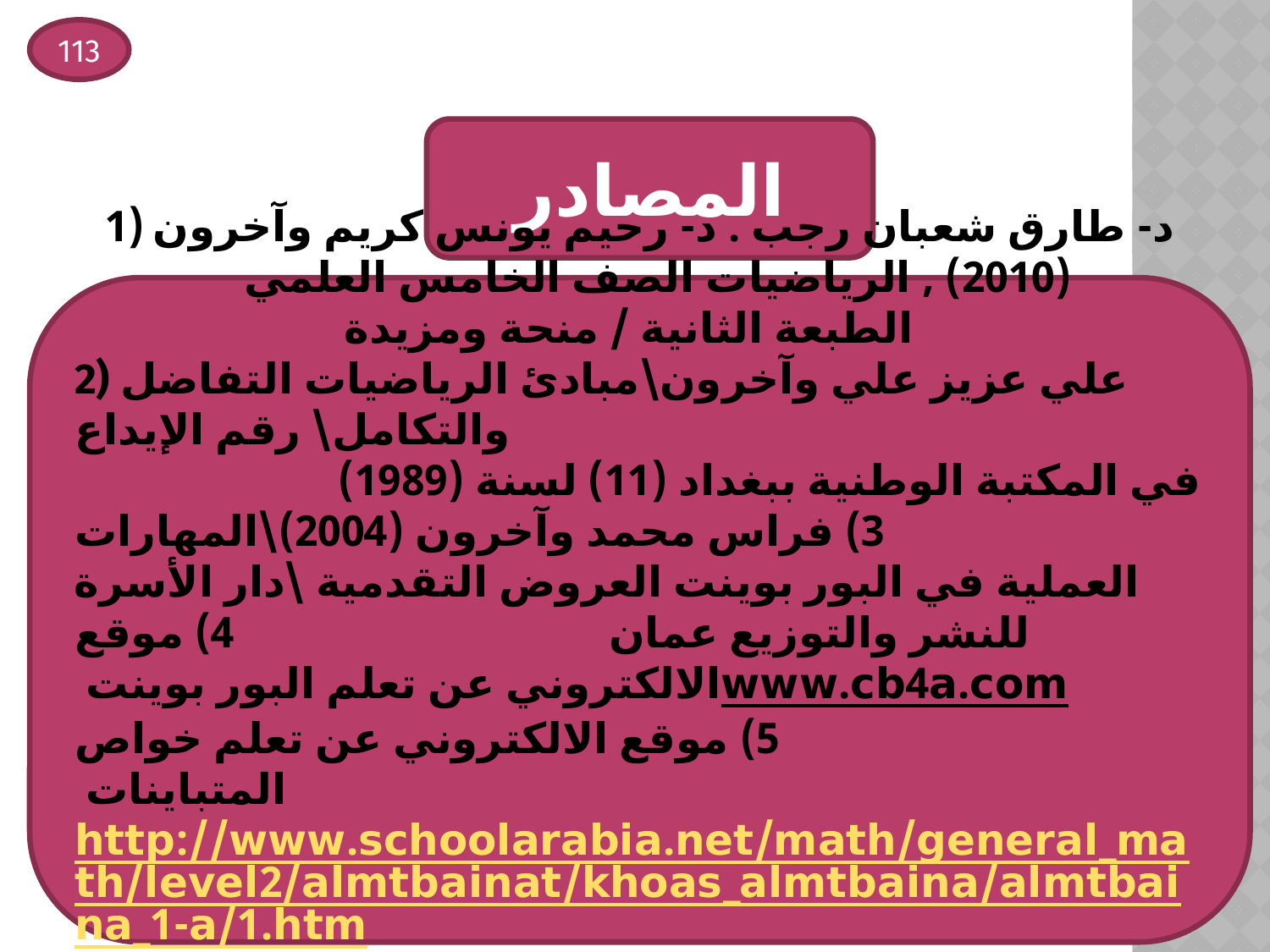

113
المصادر
د- طارق شعبان رجب . د- رحيم يونس كريم وآخرون (2010) , الرياضيات الصف الخامس العلمي
الطبعة الثانية / منحة ومزيدة
2) علي عزيز علي وآخرون\مبادئ الرياضيات التفاضل والتكامل\ رقم الإيداع
في المكتبة الوطنية ببغداد (11) لسنة (1989)                                          3) فراس محمد وآخرون (2004)\المهارات العملية في البور بوينت العروض التقدمية \دار الأسرة للنشر والتوزيع عمان                                  4) موقع الالكتروني عن تعلم البور بوينت www.cb4a.com                                            5) موقع الالكتروني عن تعلم خواص المتباينات http://www.schoolarabia.net/math/general_math/level2/almtbainat/khoas_almtbaina/almtbaina_1-a/1.htm                          6)موقع كتب الحاسب www.books4arab.com